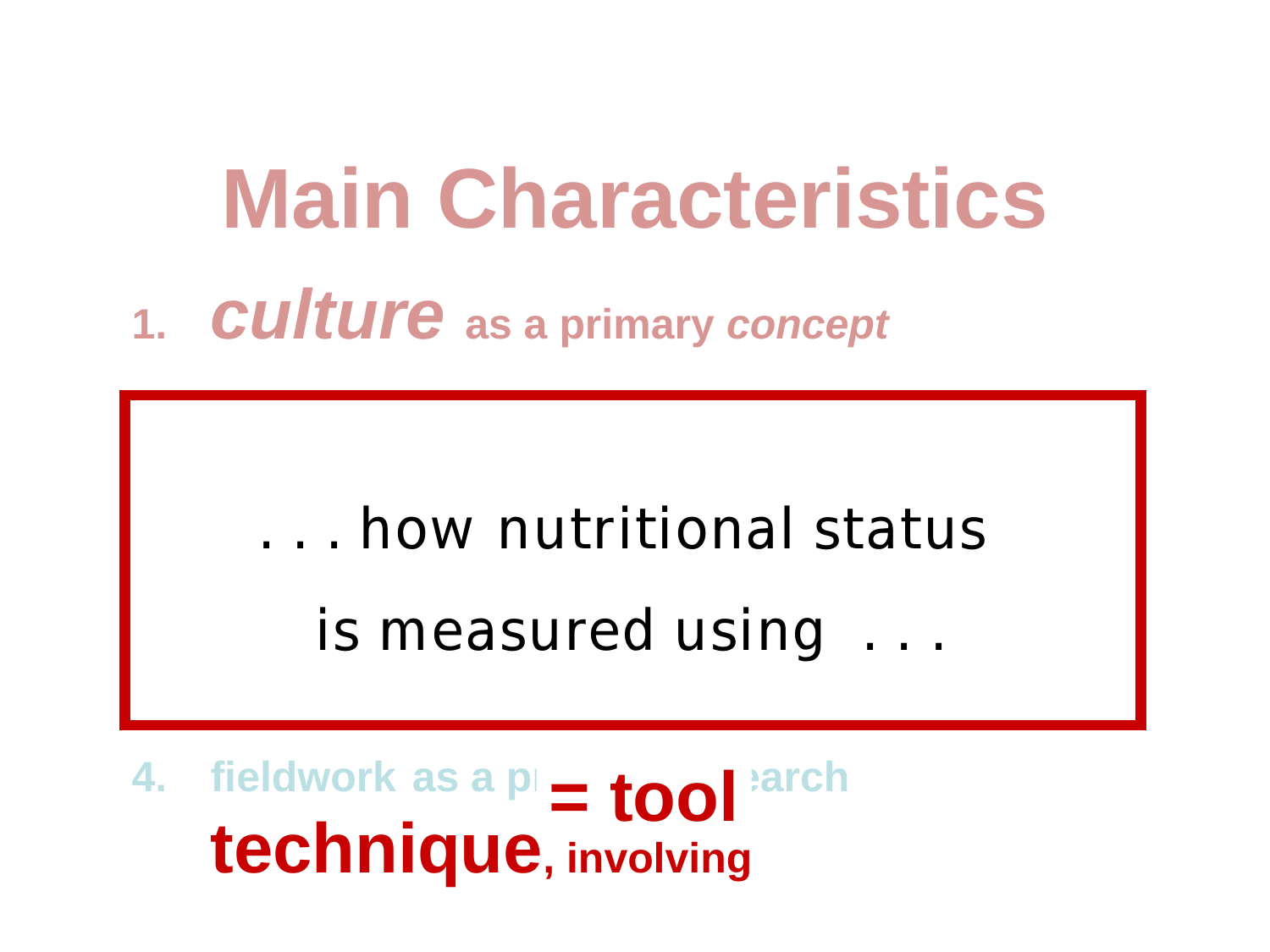

Main Characteristics
1.	culture as a primary concept

2.	comparative method as major approach to the study of human behavior
3.	holism or the study of "humankind" as a whole, as a primary theoretical goal
4.	fieldwork as a primary research
technique, involving “participant observation” = how you get information
. . . how nutritional status
is measured using  . . .
= tool